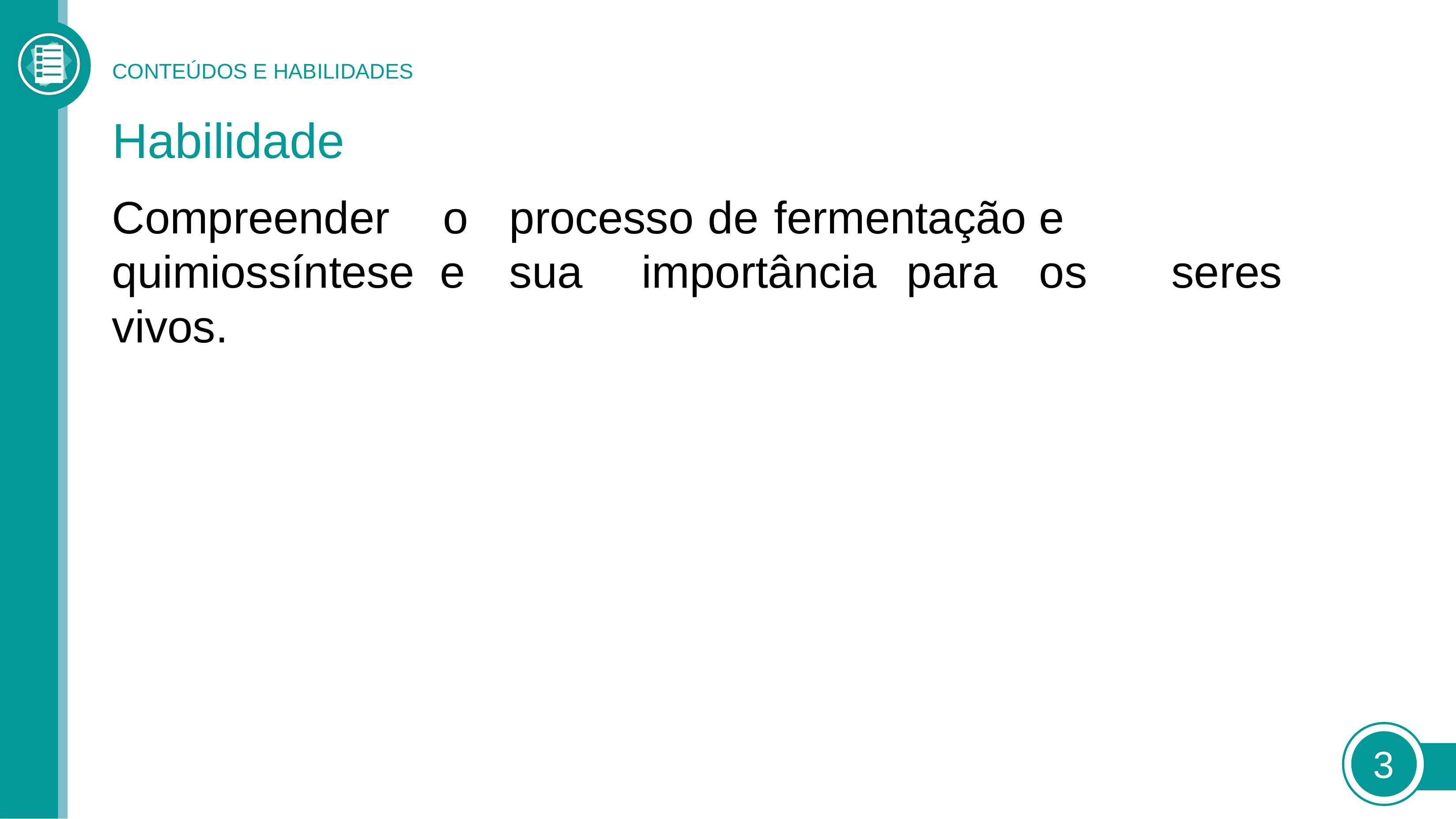

CONTEÚDOS E HABILIDADES
# Habilidade
Compreender	o	processo	de	fermentação	e	quimiossíntese  e	sua	importância	para	os		seres	vivos.

3